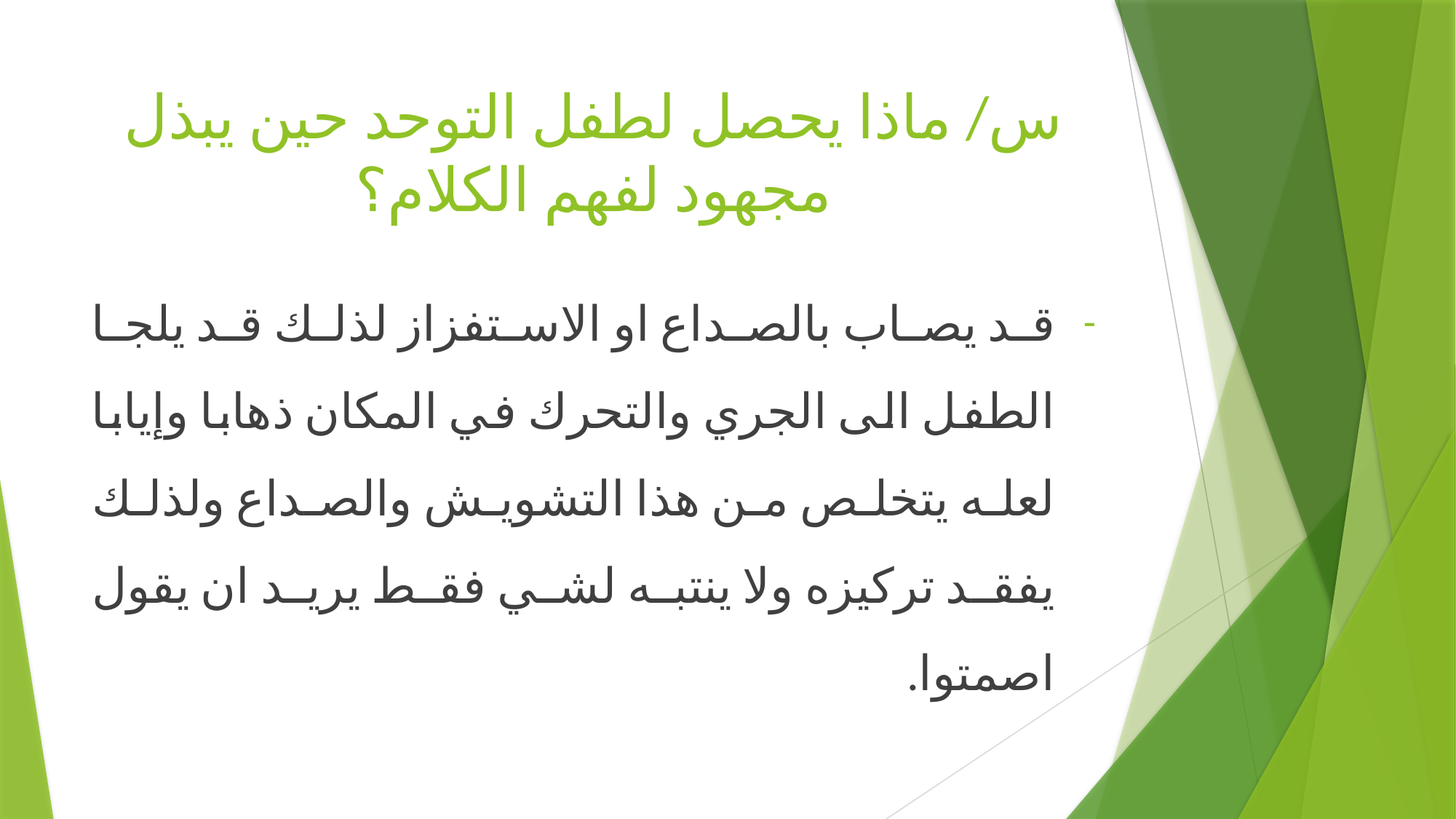

# س/ ماذا يحصل لطفل التوحد حين يبذل مجهود لفهم الكلام؟
قد يصاب بالصداع او الاستفزاز لذلك قد يلجا الطفل الى الجري والتحرك في المكان ذهابا وإيابا لعله يتخلص من هذا التشويش والصداع ولذلك يفقد تركيزه ولا ينتبه لشي فقط يريد ان يقول اصمتوا.